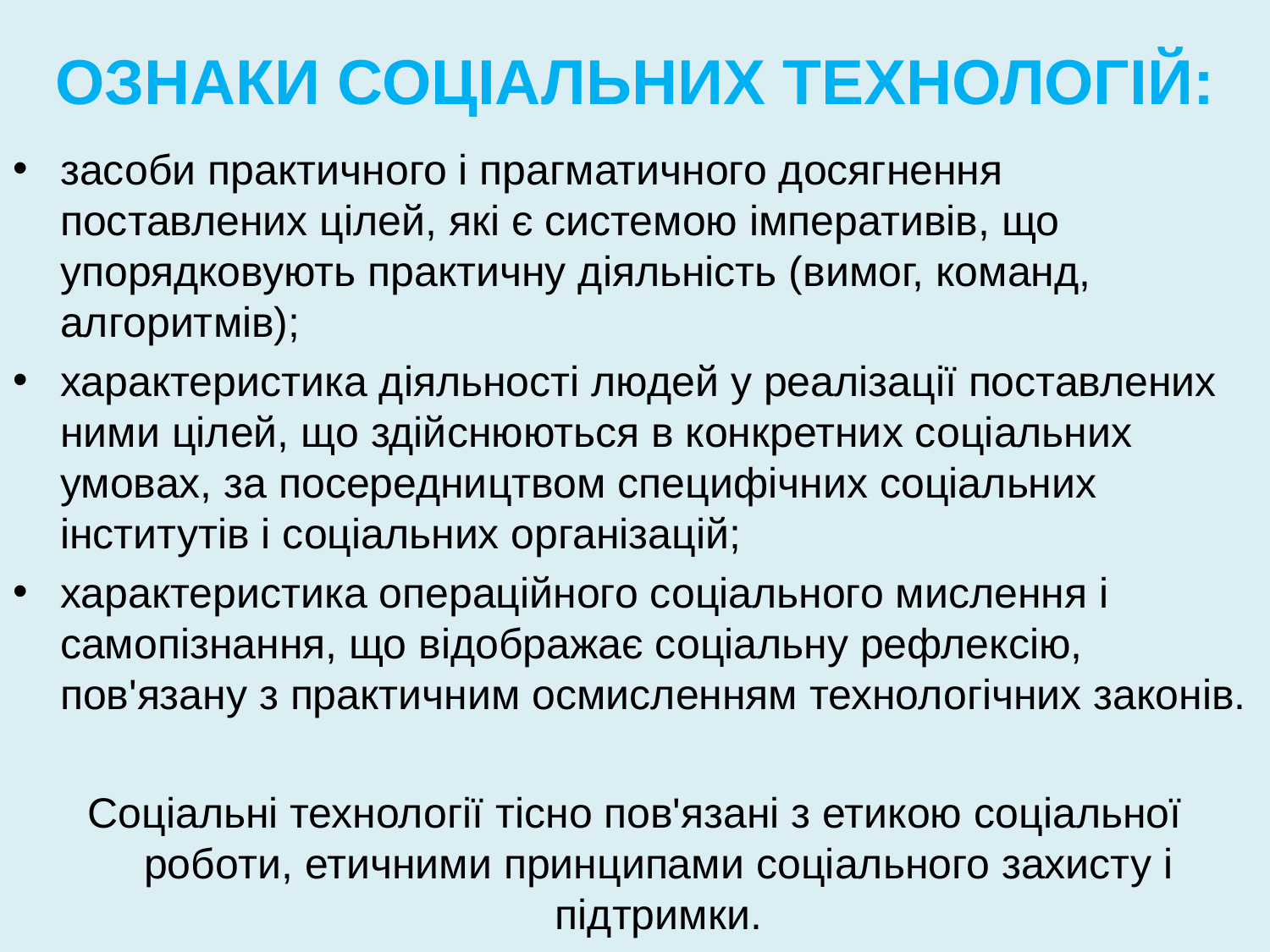

# ОЗНАКИ СОЦІАЛЬНИХ ТЕХНОЛОГІЙ:
засоби практичного і прагматичного досягнення поставлених цілей, які є системою імперативів, що упорядковують практичну діяльність (вимог, команд, алгоритмів);
характеристика діяльності людей у реалізації поставлених ними цілей, що здійснюються в конкретних соціальних умовах, за посередництвом специфічних соціальних інститутів і соціальних організацій;
характеристика операційного соціального мислення і самопізнання, що відображає соціальну рефлексію, пов'язану з практичним осмисленням технологічних законів.

Соціальні технології тісно пов'язані з етикою соціальної роботи, етичними принципами соціального захисту і підтримки.